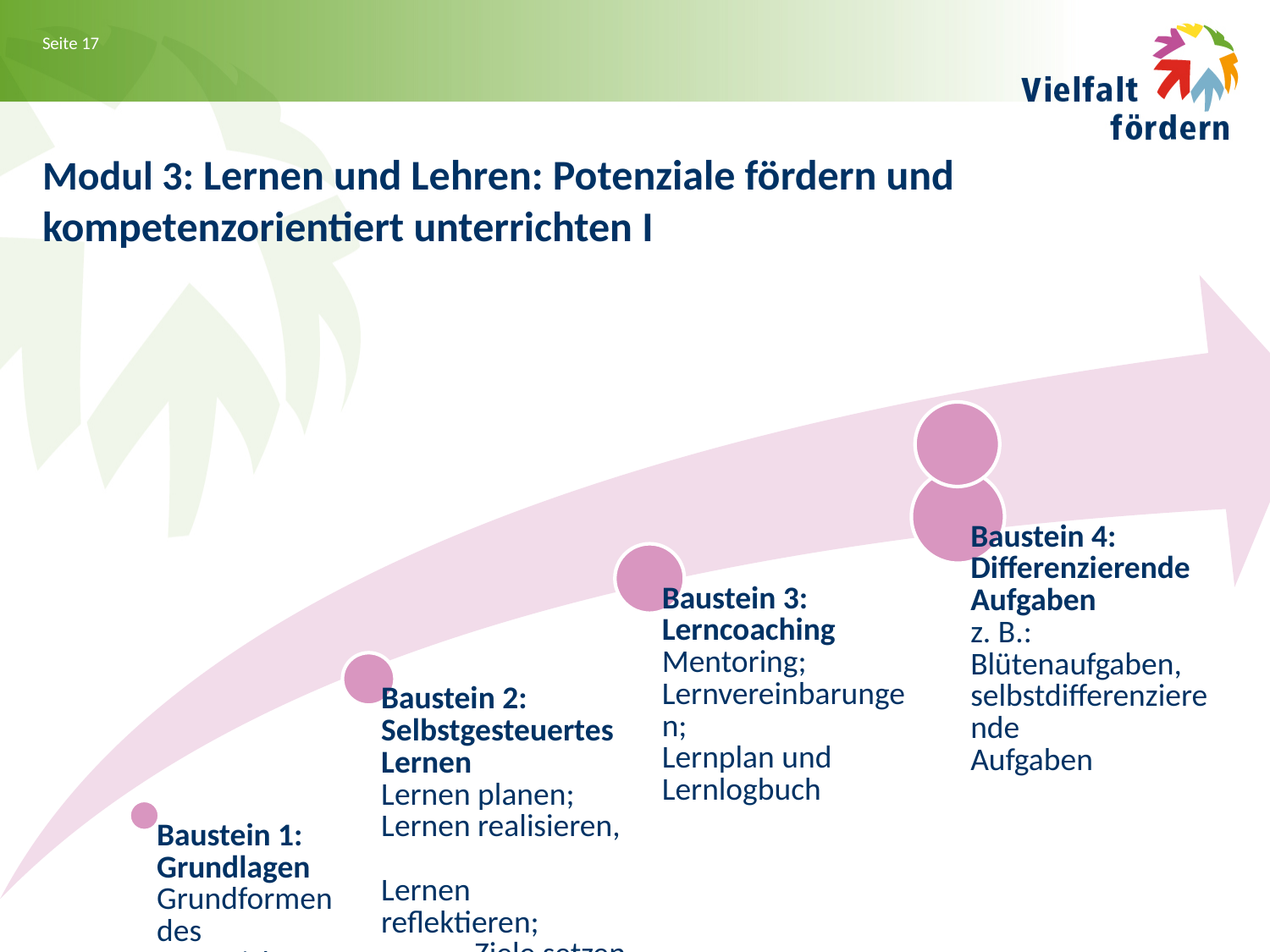

# Modul 3: Lernen und Lehren: Potenziale fördern und kompetenzorientiert unterrichten I
Baustein 3: Lerncoaching
Mentoring; Lernvereinbarungen;
Lernplan und Lernlogbuch
Baustein 4:
Differenzierende Aufgaben
z. B.: Blütenaufgaben, selbstdifferenzierende
Aufgaben